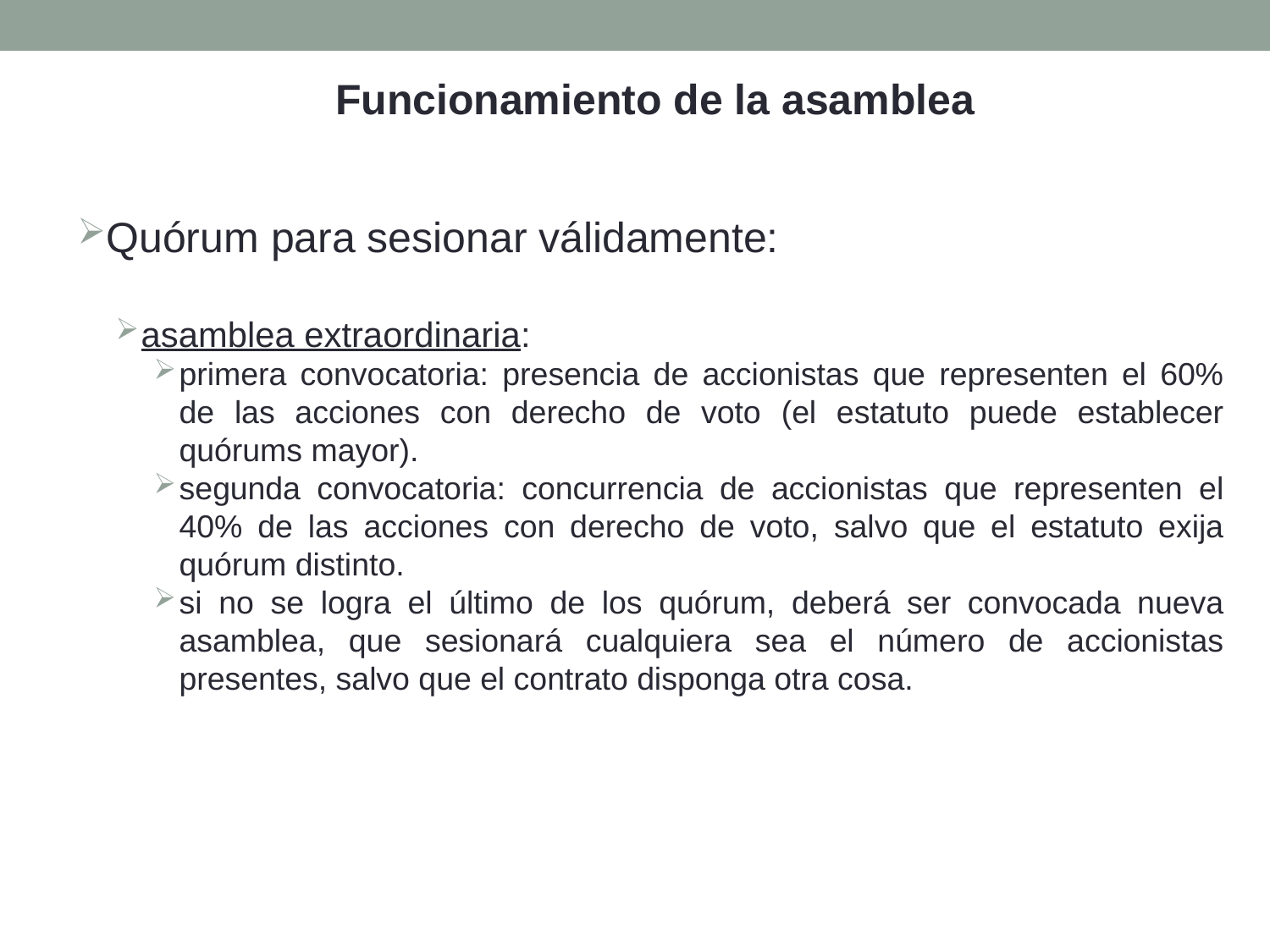

Funcionamiento de la asamblea

Quórum para sesionar válidamente:

asamblea extraordinaria:
primera convocatoria: presencia de accionistas que representen el 60% de las acciones con derecho de voto (el estatuto puede establecer quórums mayor).
segunda convocatoria: concurrencia de accionistas que representen el 40% de las acciones con derecho de voto, salvo que el estatuto exija quórum distinto.
si no se logra el último de los quórum, deberá ser convocada nueva asamblea, que sesionará cualquiera sea el número de accionistas presentes, salvo que el contrato disponga otra cosa.